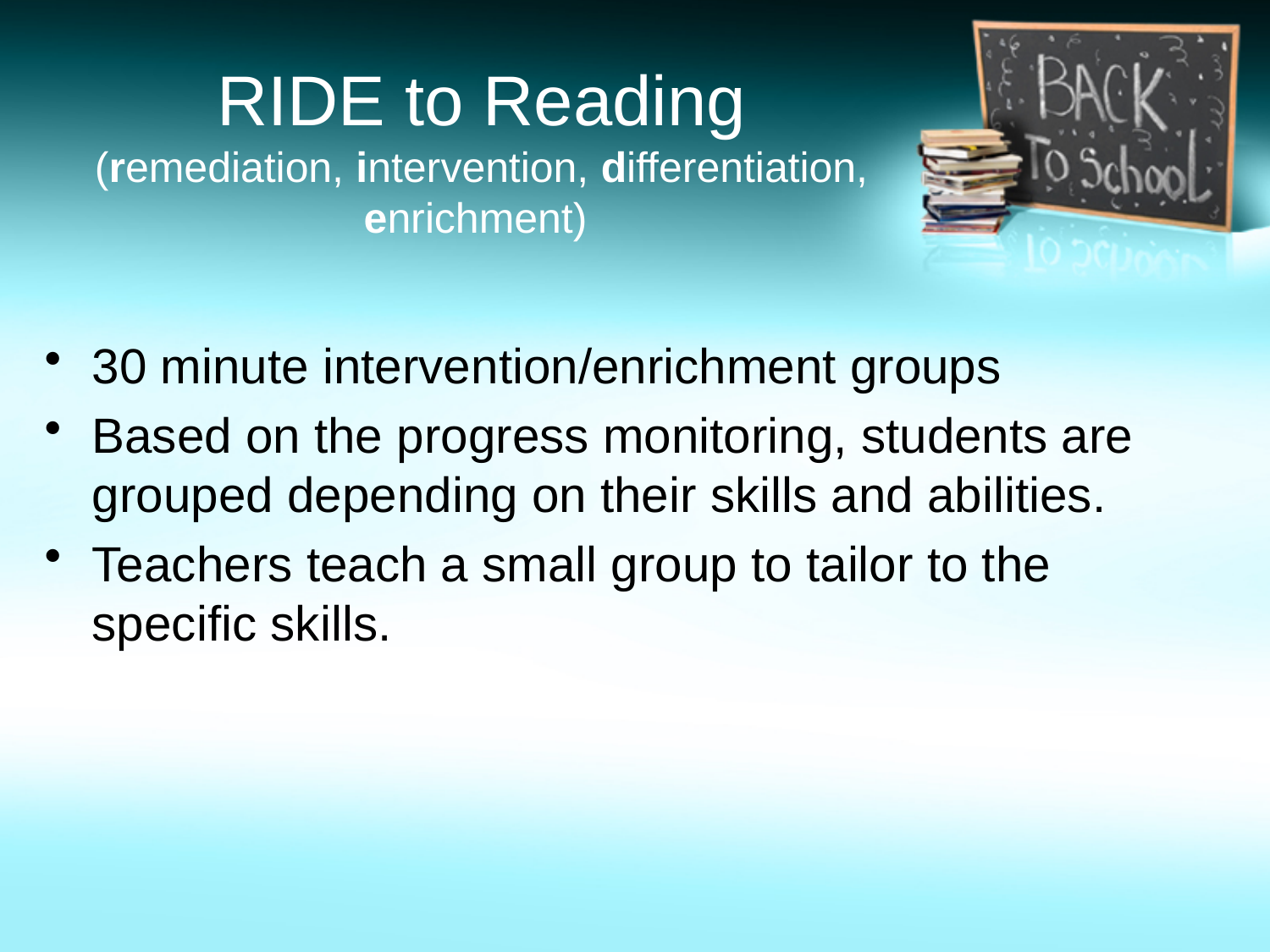

# RIDE to Reading (remediation, intervention, differentiation, enrichment)
30 minute intervention/enrichment groups
Based on the progress monitoring, students are grouped depending on their skills and abilities.
Teachers teach a small group to tailor to the specific skills.